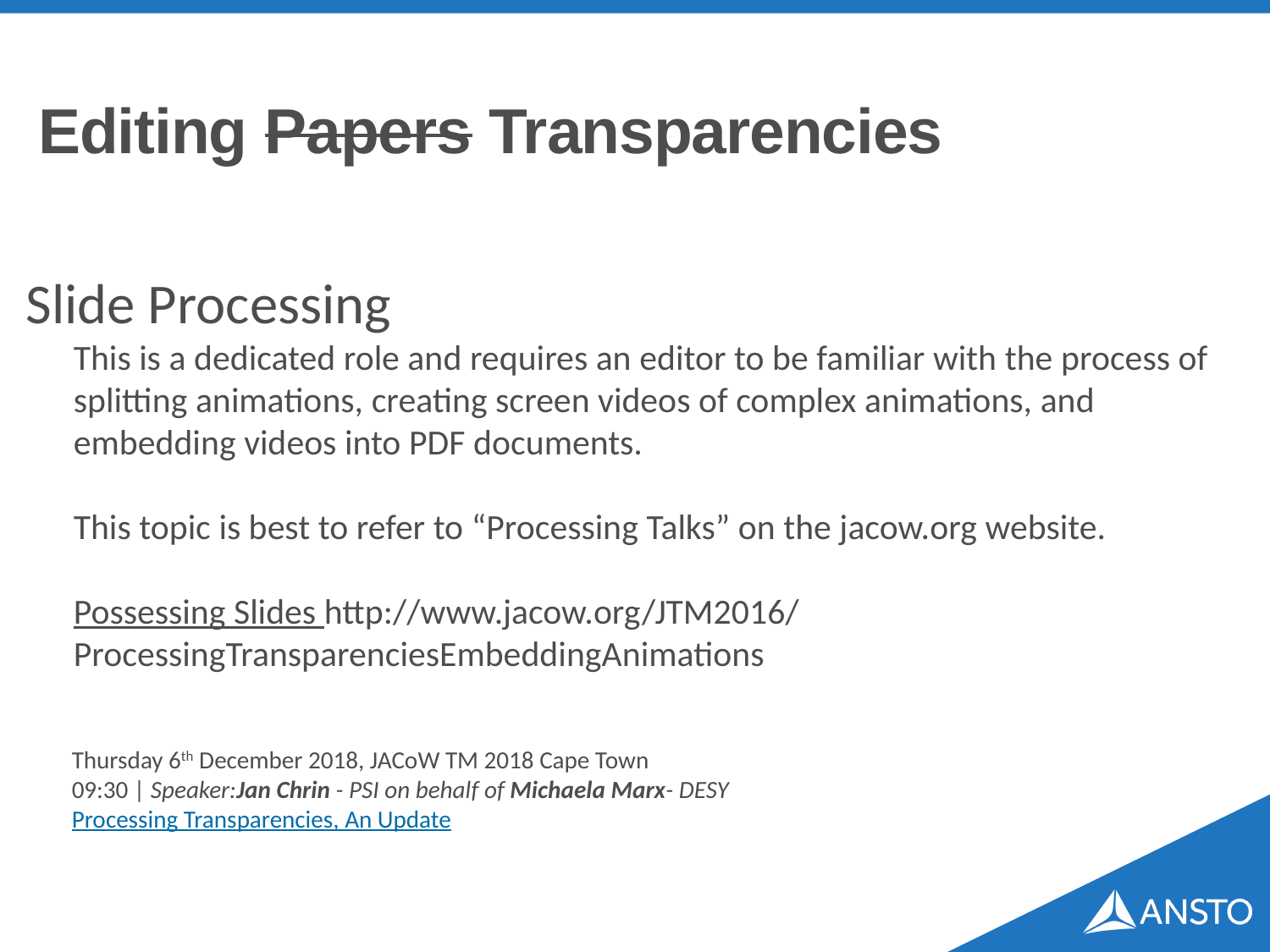

# Editing Papers Transparencies
Slide Processing
This is a dedicated role and requires an editor to be familiar with the process of splitting animations, creating screen videos of complex animations, and embedding videos into PDF documents.

This topic is best to refer to “Processing Talks” on the jacow.org website.

Possessing Slides http://www.jacow.org/JTM2016/ProcessingTransparenciesEmbeddingAnimations
Thursday 6th December 2018, JACoW TM 2018 Cape Town
09:30 | Speaker:Jan Chrin - PSI on behalf of Michaela Marx- DESY
Processing Transparencies, An Update